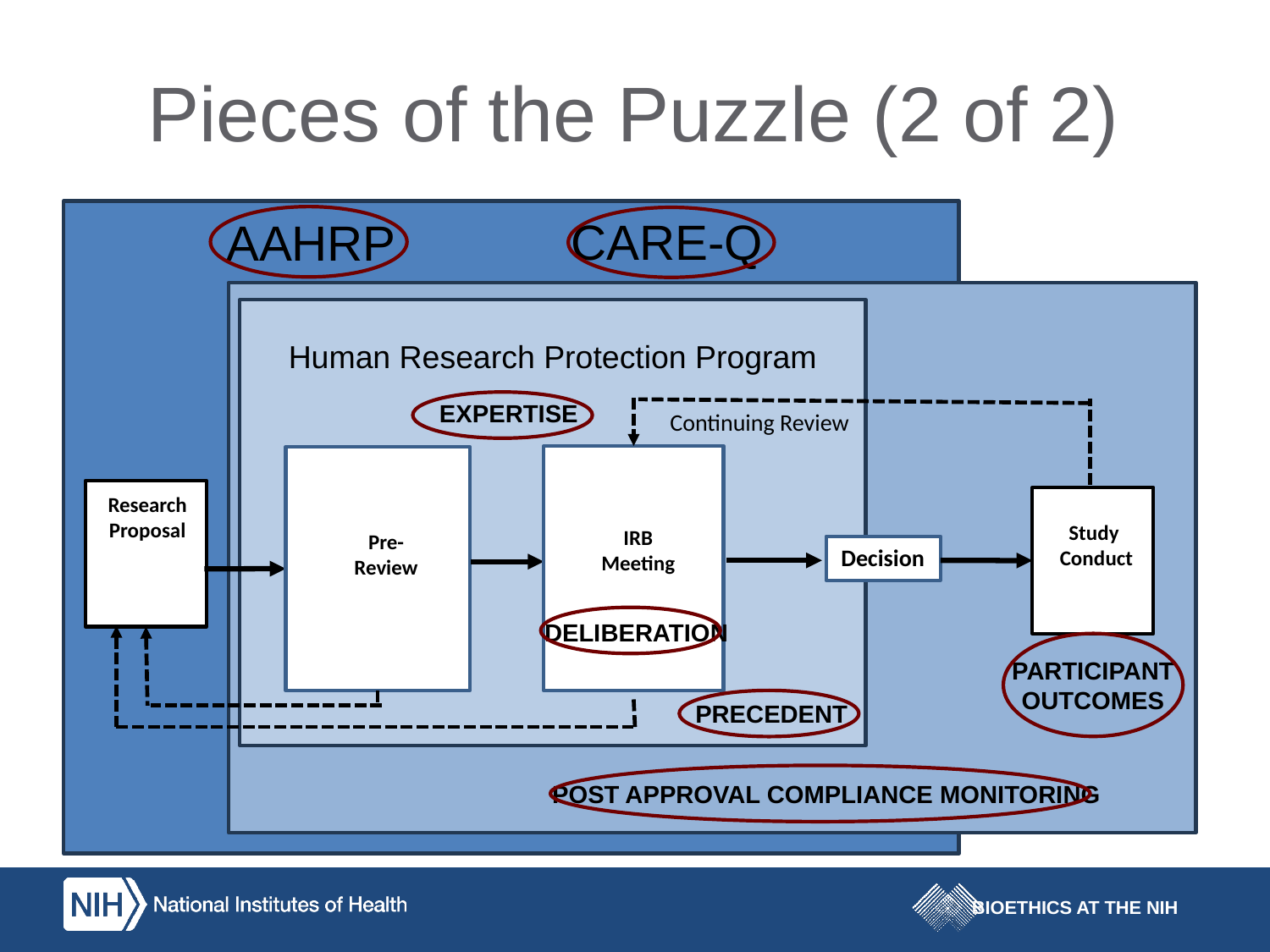

# Pieces of the Puzzle (2 of 2)

CARE-Q
AAHRP

Human Research Protection Program

EXPERTISE
Continuing Review

Research Proposal

Study
Conduct
IRB Meeting
Pre-Review
Decision

DELIBERATION

PARTICIPANT
OUTCOMES

PRECEDENT

POST APPROVAL COMPLIANCE MONITORING
A flow chart with a dark blue box around the first four boxes containing the text “AAHRP” and “CARE-Q.” There is a lighter blue box around the last 4 boxes containing the text “post approval compliance monitoring” and “participant outcomes.” There is another light blue box around the center of the chart labeled “Human Research Protection Program.” This box also contains smaller text that says “expertise” and “precedent.” The first box in the flow chart says “research proposal.” The next box says “pre-review” with an arrow leading back to the first box. The next box says “IRB meeting” with the text “deliberation” circled below, and an arrow leading back to the “research proposal” box. The next box says “decision.” The last box says “study conduct” with an arrow labeled “continuing review” that leads back to the “IRB meeting” box.